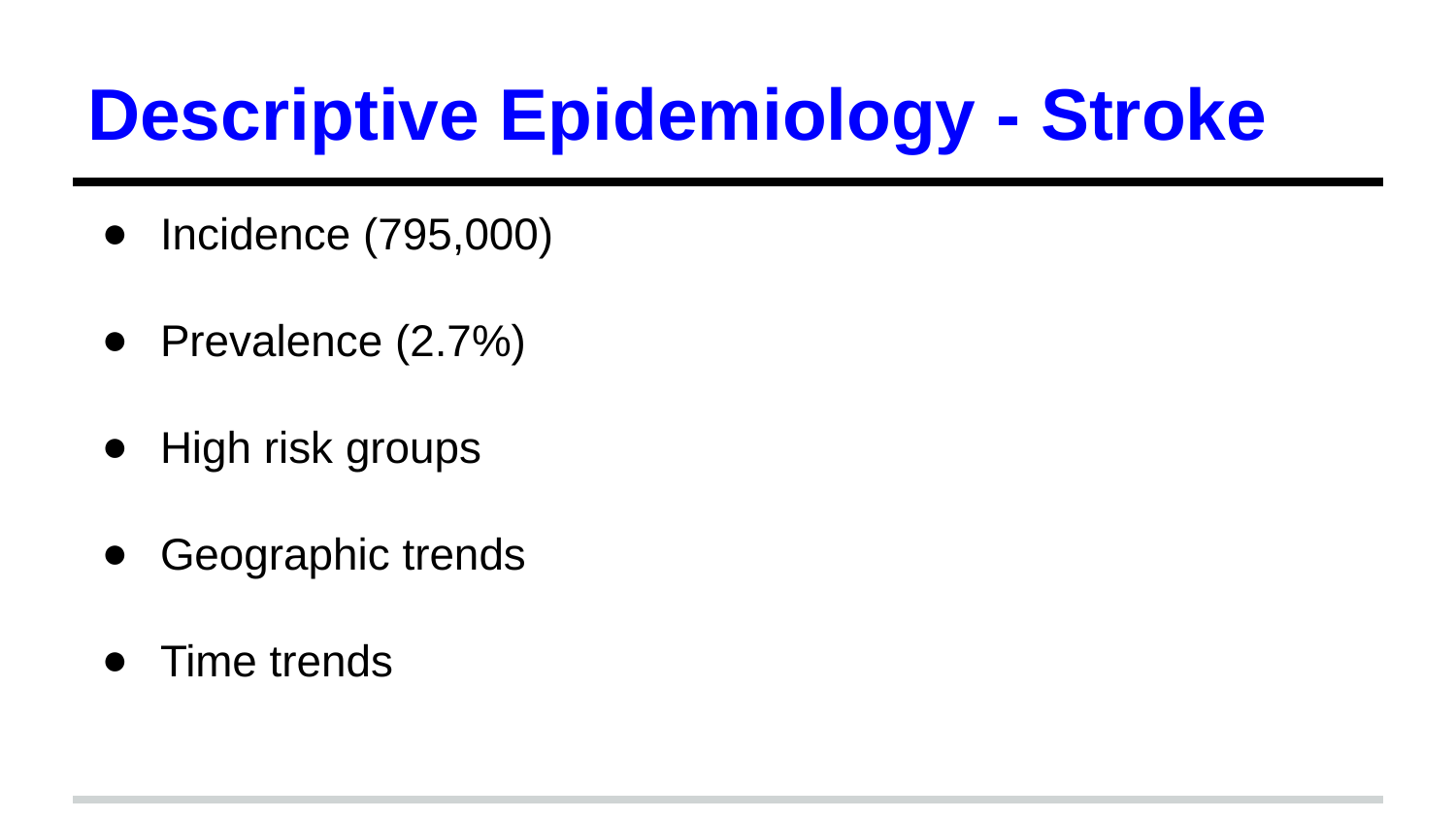

# Descriptive Epidemiology - Stroke
Incidence (795,000)

Prevalence (2.7%)

High risk groups

Geographic trends

Time trends